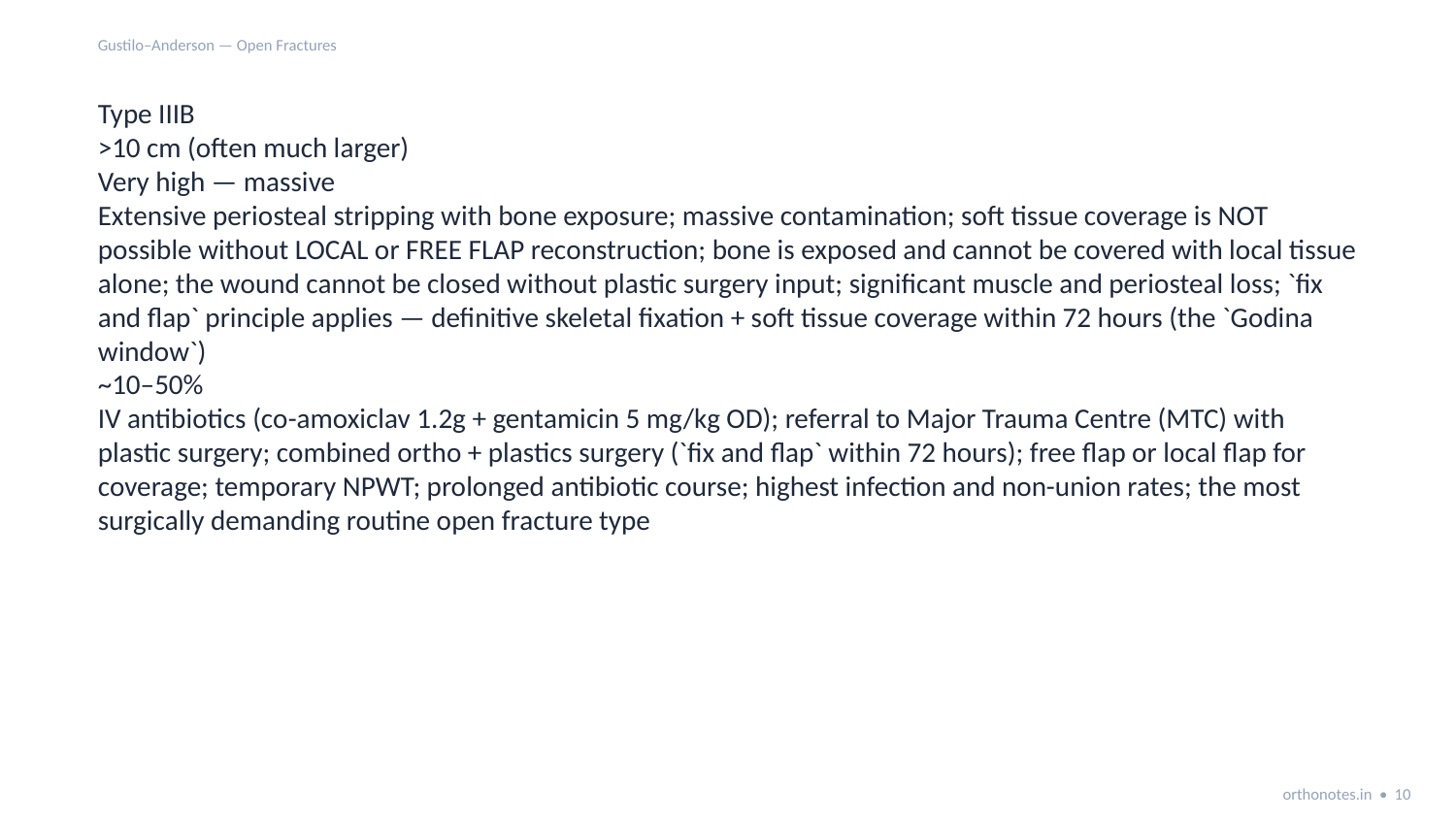

Gustilo–Anderson — Open Fractures
Type IIIB
>10 cm (often much larger)
Very high — massive
Extensive periosteal stripping with bone exposure; massive contamination; soft tissue coverage is NOT possible without LOCAL or FREE FLAP reconstruction; bone is exposed and cannot be covered with local tissue alone; the wound cannot be closed without plastic surgery input; significant muscle and periosteal loss; `fix and flap` principle applies — definitive skeletal fixation + soft tissue coverage within 72 hours (the `Godina window`)
~10–50%
IV antibiotics (co-amoxiclav 1.2g + gentamicin 5 mg/kg OD); referral to Major Trauma Centre (MTC) with plastic surgery; combined ortho + plastics surgery (`fix and flap` within 72 hours); free flap or local flap for coverage; temporary NPWT; prolonged antibiotic course; highest infection and non-union rates; the most surgically demanding routine open fracture type
orthonotes.in  •  10